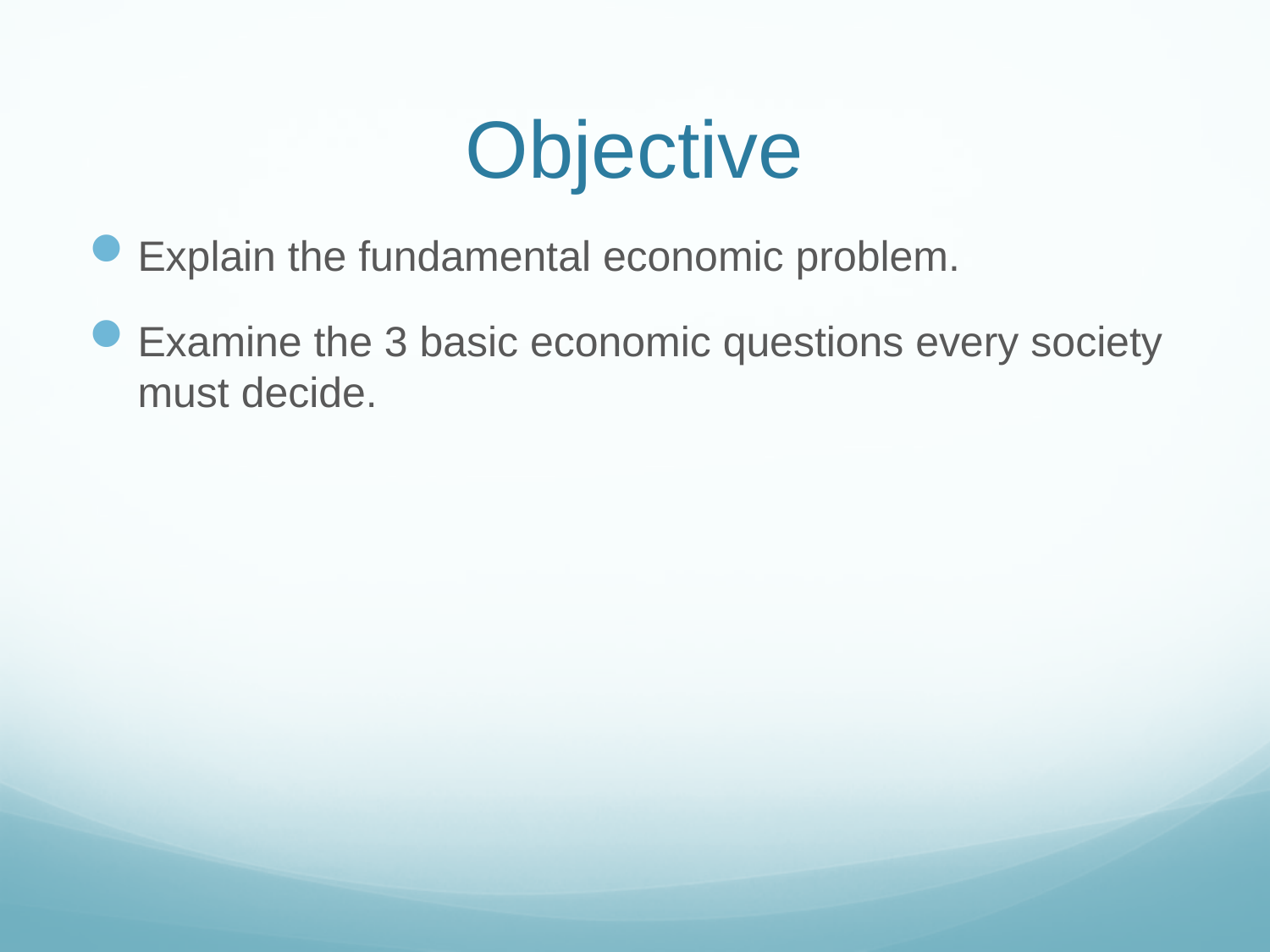

# Objective
Explain the fundamental economic problem.
Examine the 3 basic economic questions every society must decide.